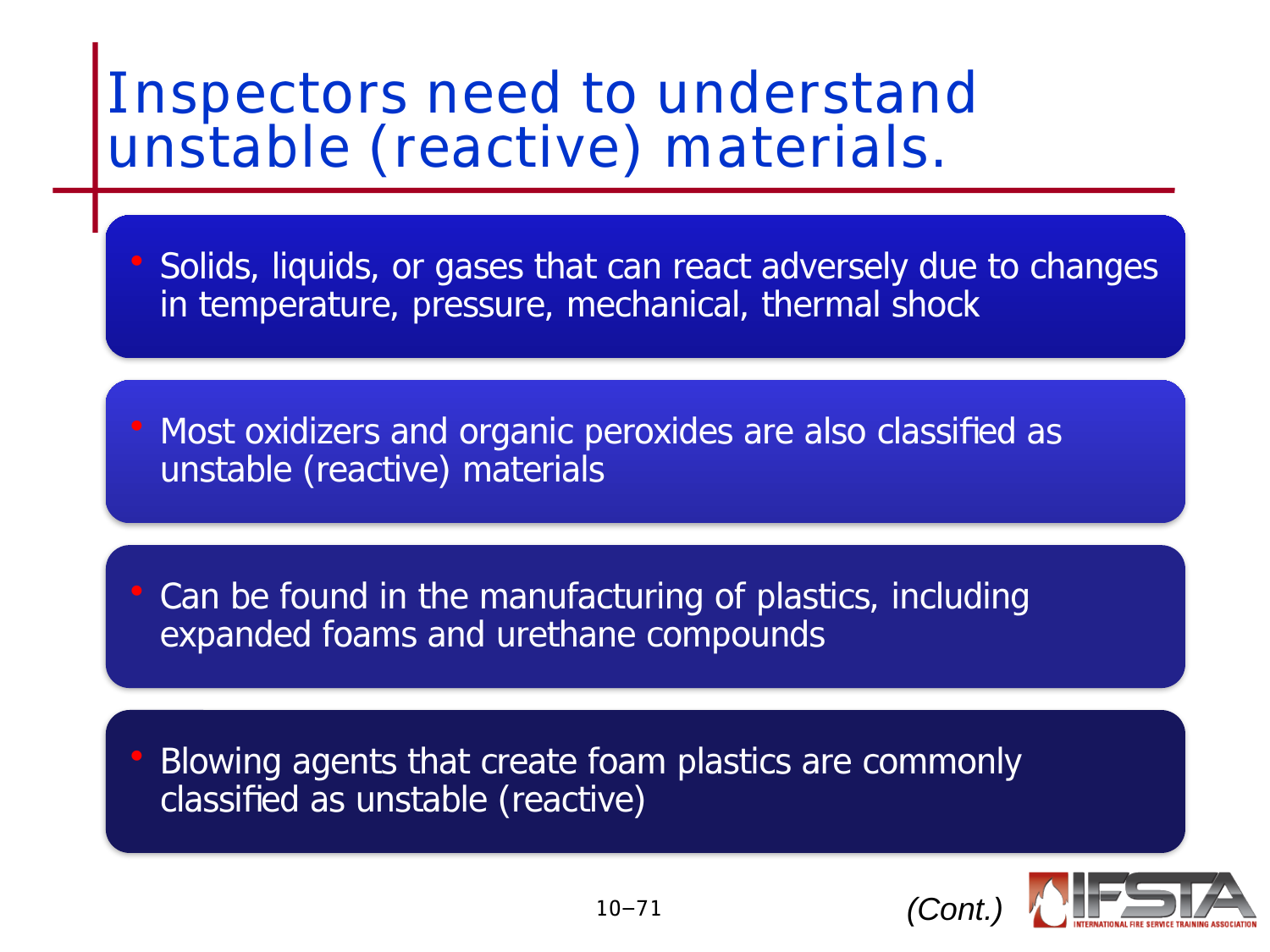

# Inspectors need to understand unstable (reactive) materials.
Solids, liquids, or gases that can react adversely due to changes in temperature, pressure, mechanical, thermal shock
Most oxidizers and organic peroxides are also classified as unstable (reactive) materials
Can be found in the manufacturing of plastics, including expanded foams and urethane compounds
Blowing agents that create foam plastics are commonly classified as unstable (reactive)
(Cont.)
10–71